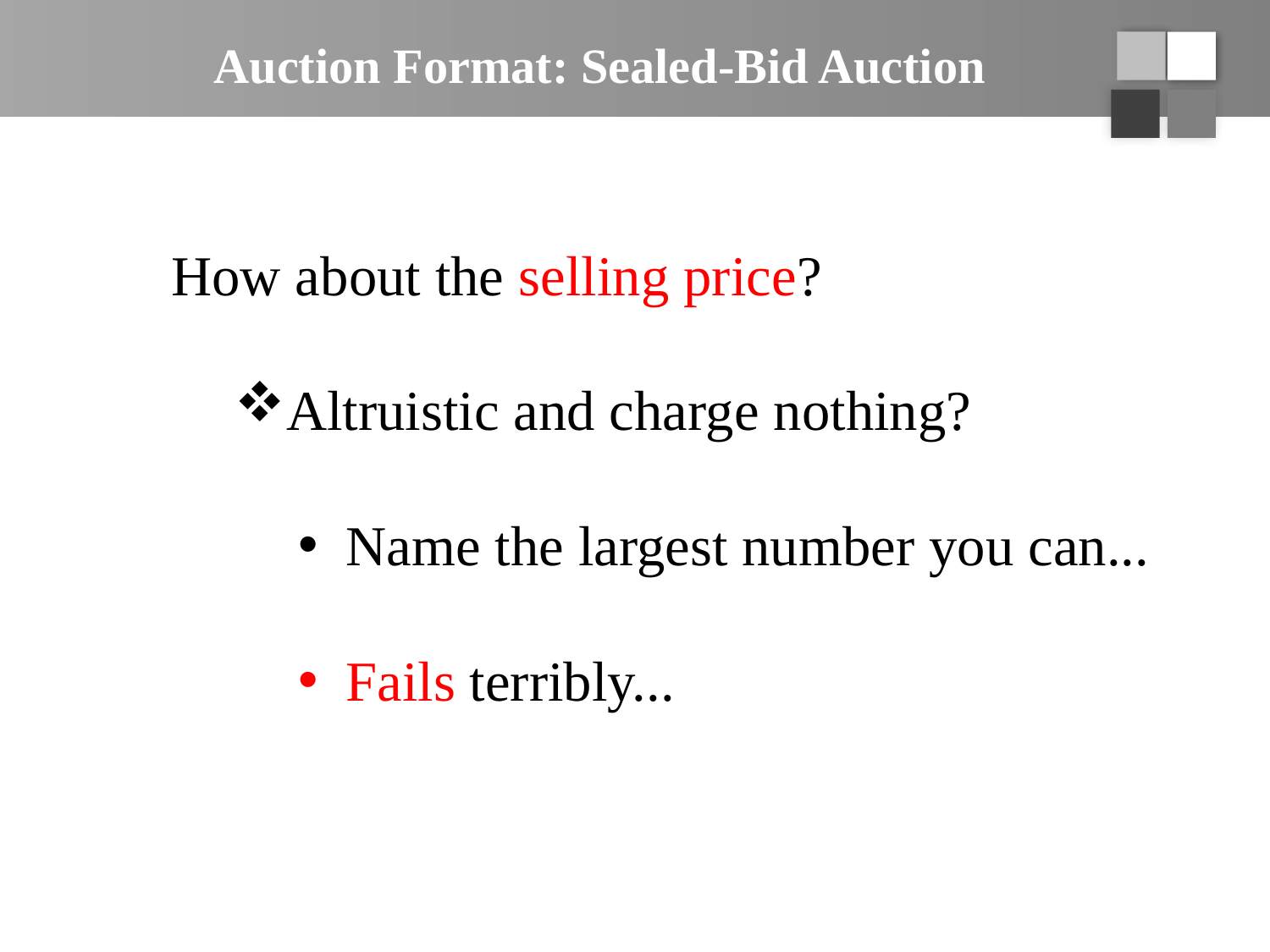

# Auction Format: Sealed-Bid Auction
How about the selling price?

Altruistic and charge nothing?

Name the largest number you can...

Fails terribly...